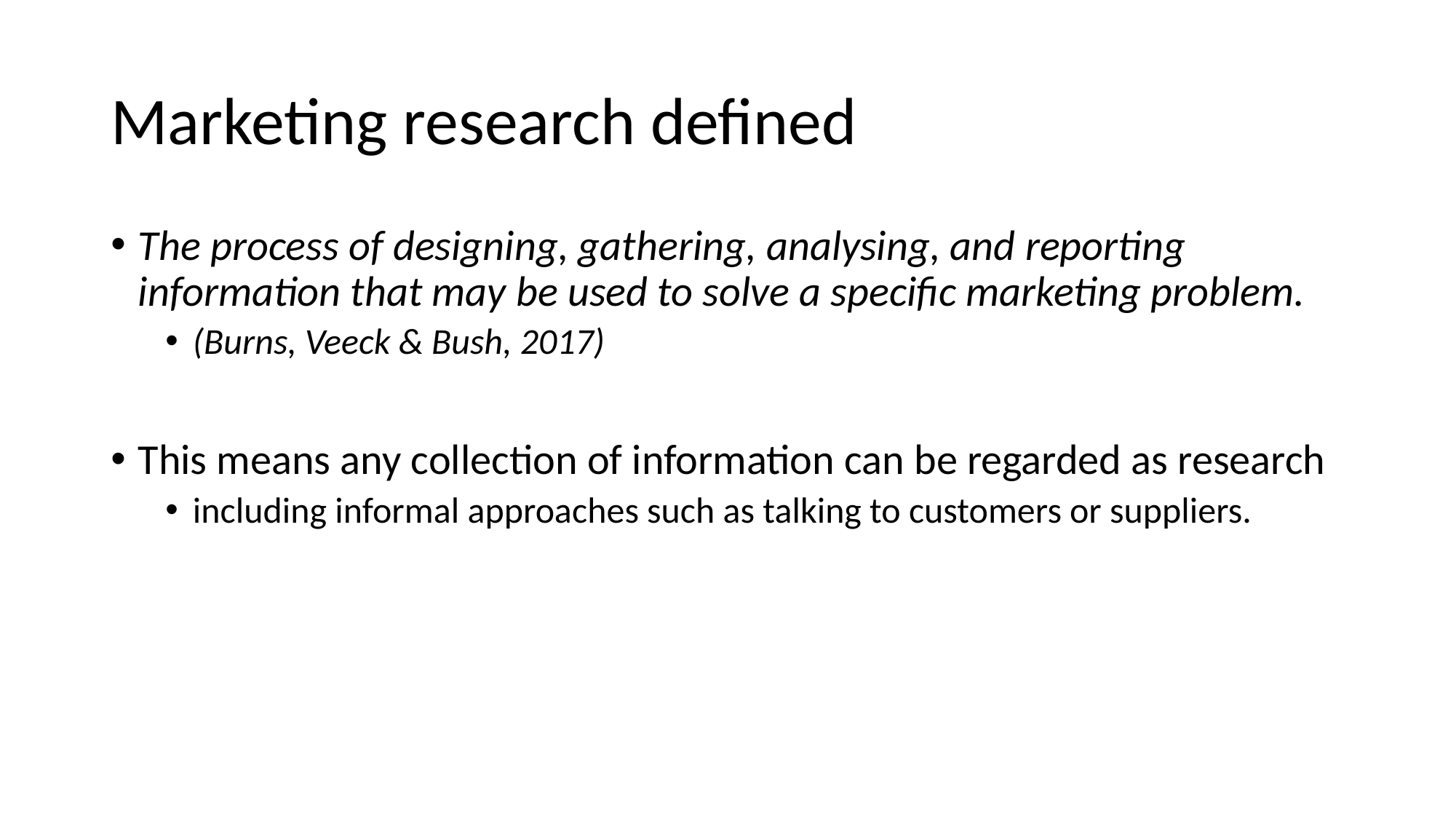

# Marketing research defined
The process of designing, gathering, analysing, and reporting information that may be used to solve a specific marketing problem.
(Burns, Veeck & Bush, 2017)

This means any collection of information can be regarded as research
including informal approaches such as talking to customers or suppliers.